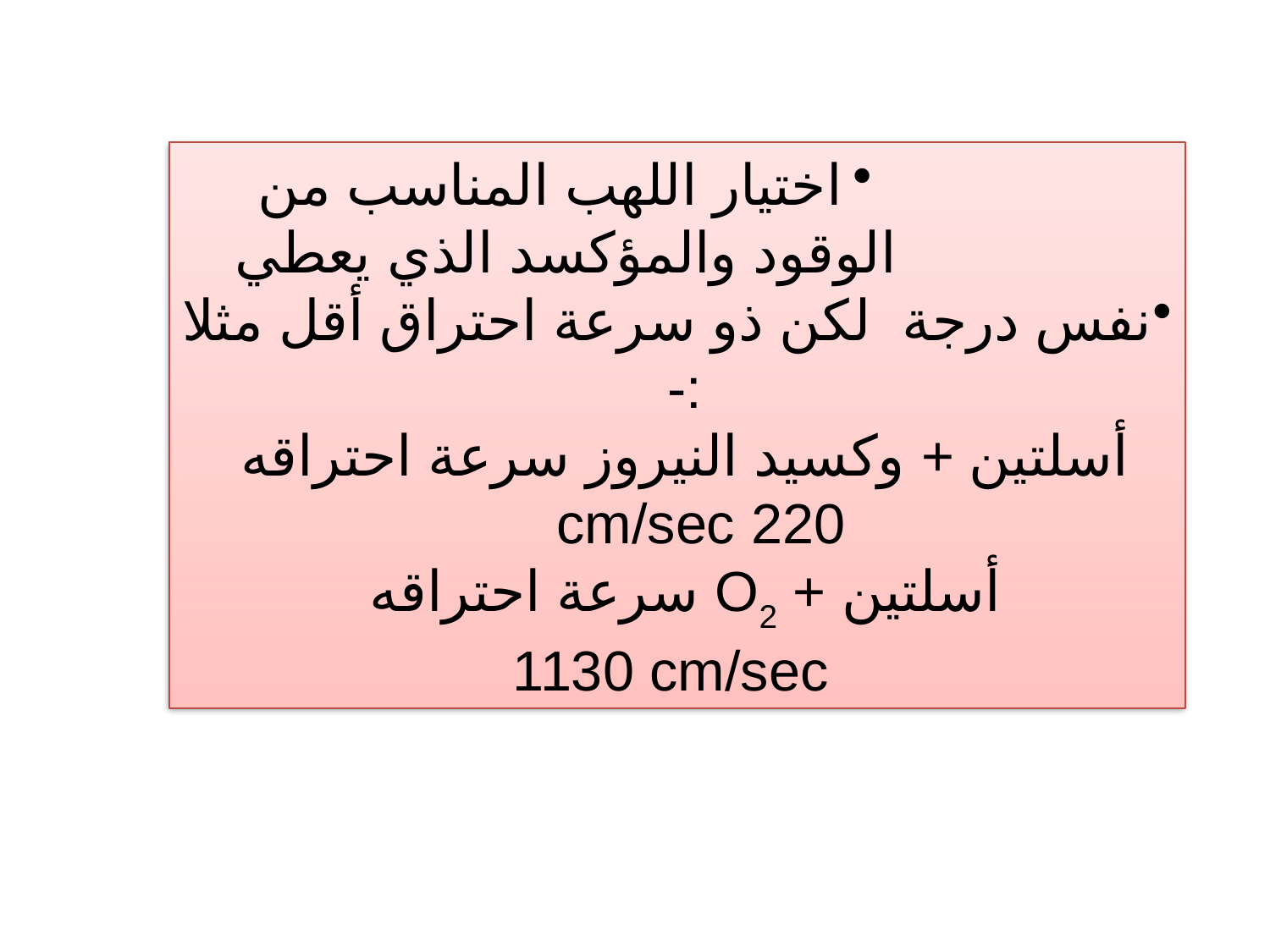

اختيار اللهب المناسب من الوقود والمؤكسد الذي يعطي
نفس درجة  لكن ذو سرعة احتراق أقل مثلا :-
أسلتين + وكسيد النيروز سرعة احتراقه
220 cm/sec
أسلتين + O2 سرعة احتراقه
1130 cm/sec